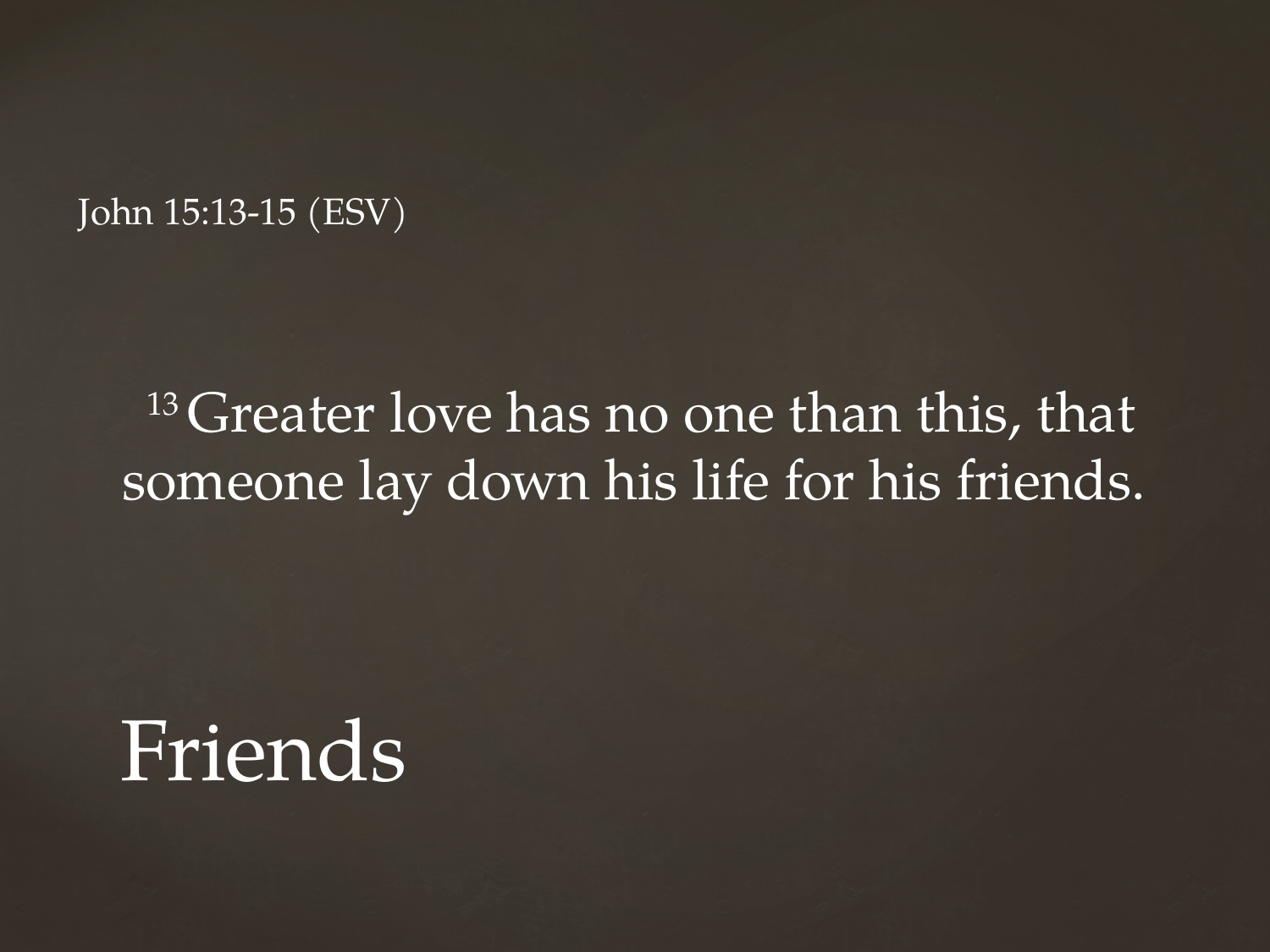

John 15:13-15 (ESV)

13 Greater love has no one than this, that someone lay down his life for his friends.
# Friends